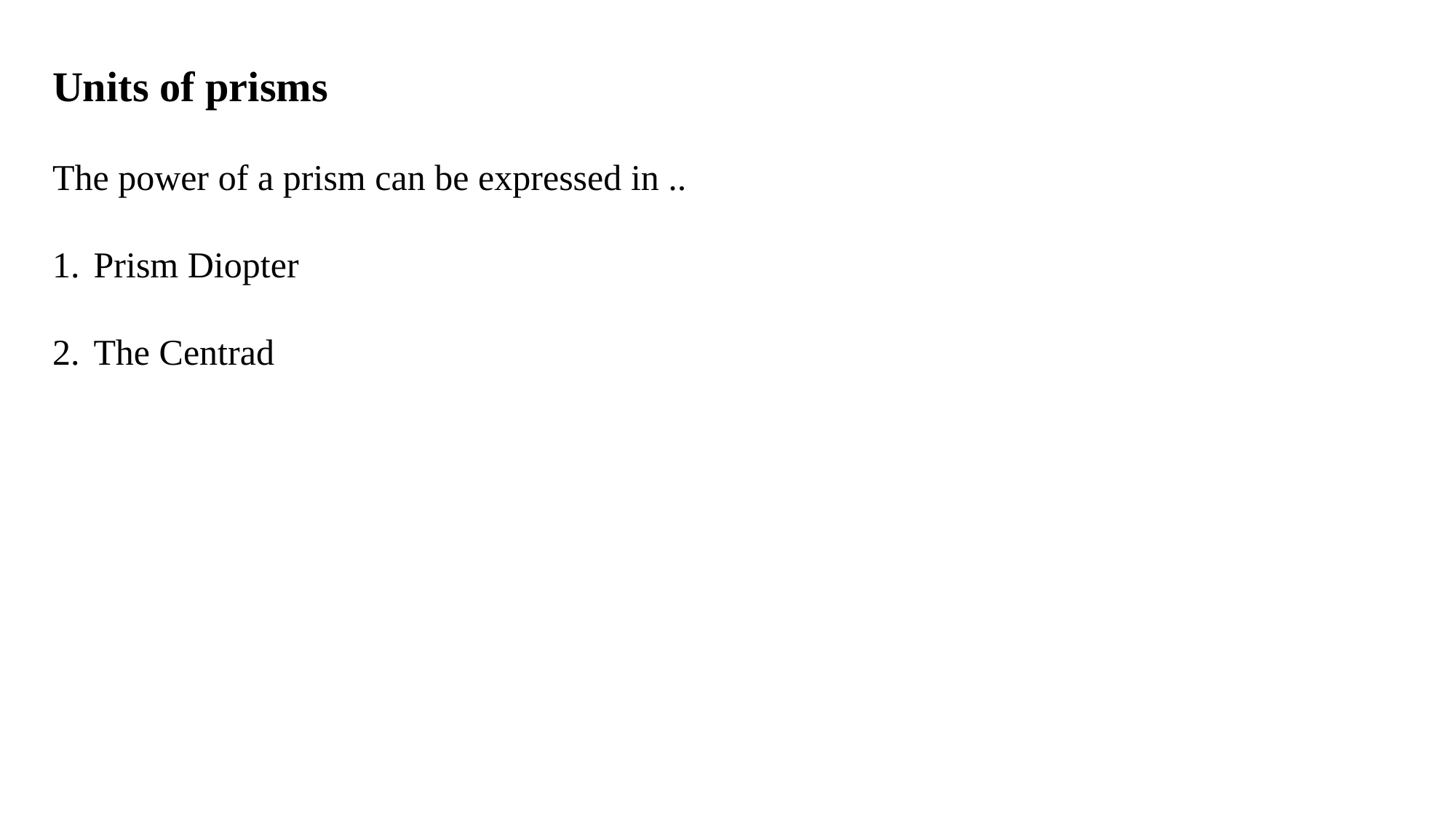

Units of prisms

The power of a prism can be expressed in ..

Prism Diopter

The Centrad